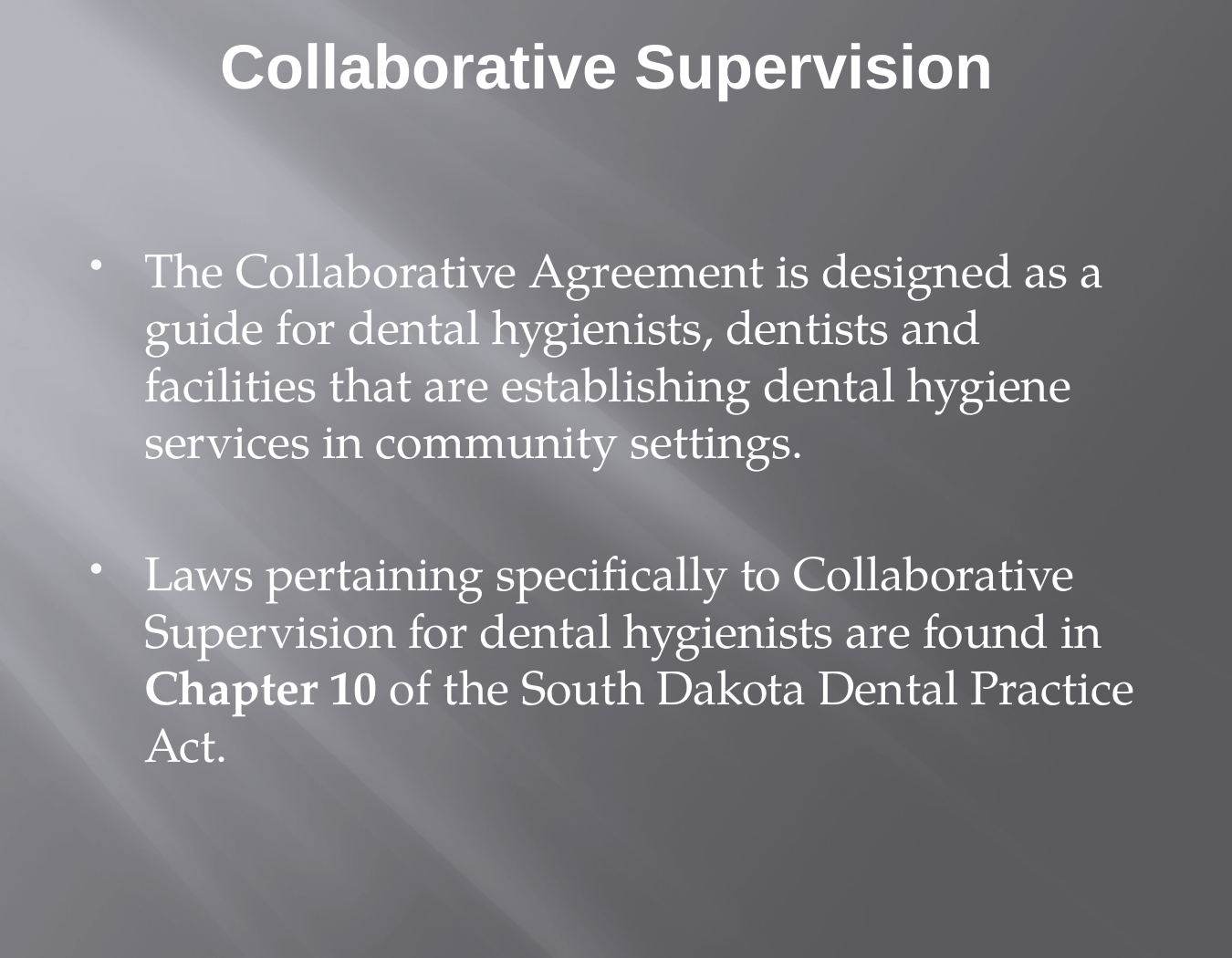

# Collaborative Supervision

The Collaborative Agreement is designed as a guide for dental hygienists, dentists and facilities that are establishing dental hygiene services in community settings.

Laws pertaining specifically to Collaborative Supervision for dental hygienists are found in Chapter 10 of the South Dakota Dental Practice Act.